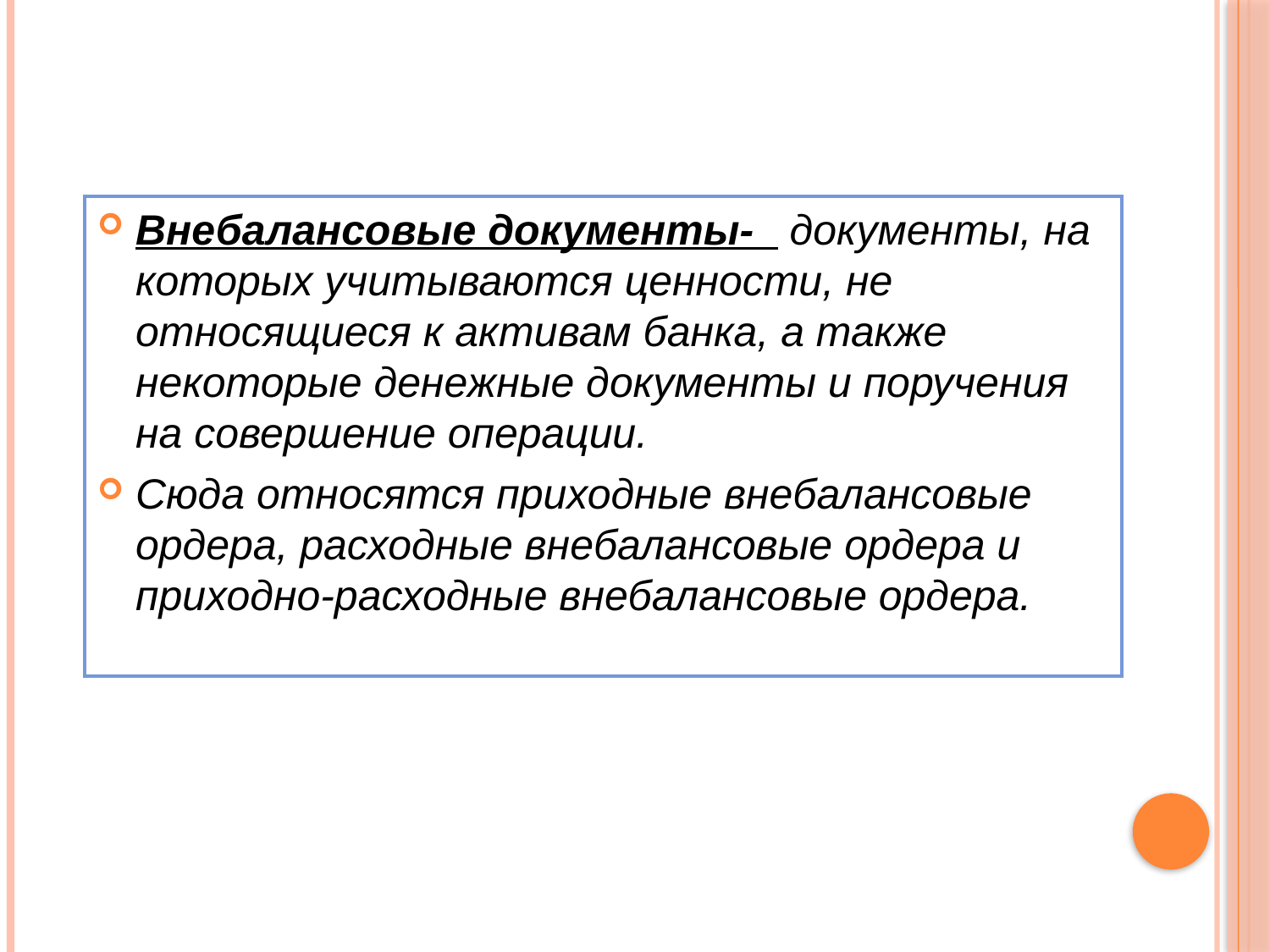

Внебалансовые документы-   документы, на которых учитываются ценности, не относящиеся к активам банка, а также некоторые денежные документы и поручения на совершение операции.
Сюда относятся приходные внебалансовые ордера, расходные внебалансовые ордера и приходно-расходные внебалансовые ордера.